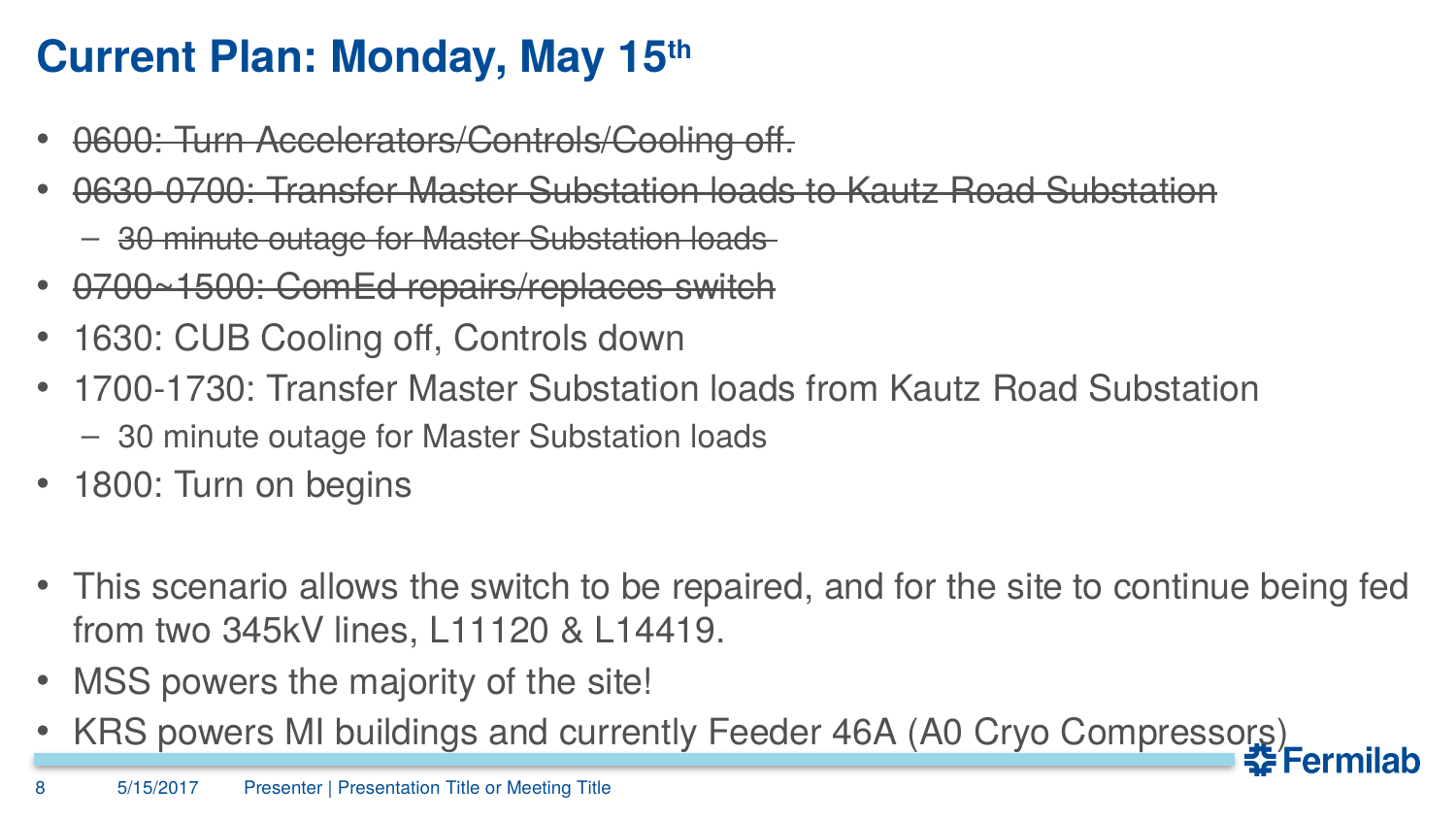

# Current Plan: Monday, May 15th
0600: Turn Accelerators/Controls/Cooling off.
0630-0700: Transfer Master Substation loads to Kautz Road Substation
30 minute outage for Master Substation loads
0700~1500: ComEd repairs/replaces switch
1630: CUB Cooling off, Controls down
1700-1730: Transfer Master Substation loads from Kautz Road Substation
30 minute outage for Master Substation loads
1800: Turn on begins

This scenario allows the switch to be repaired, and for the site to continue being fed from two 345kV lines, L11120 & L14419.
MSS powers the majority of the site!
KRS powers MI buildings and currently Feeder 46A (A0 Cryo Compressors)
8
5/15/2017
Presenter | Presentation Title or Meeting Title